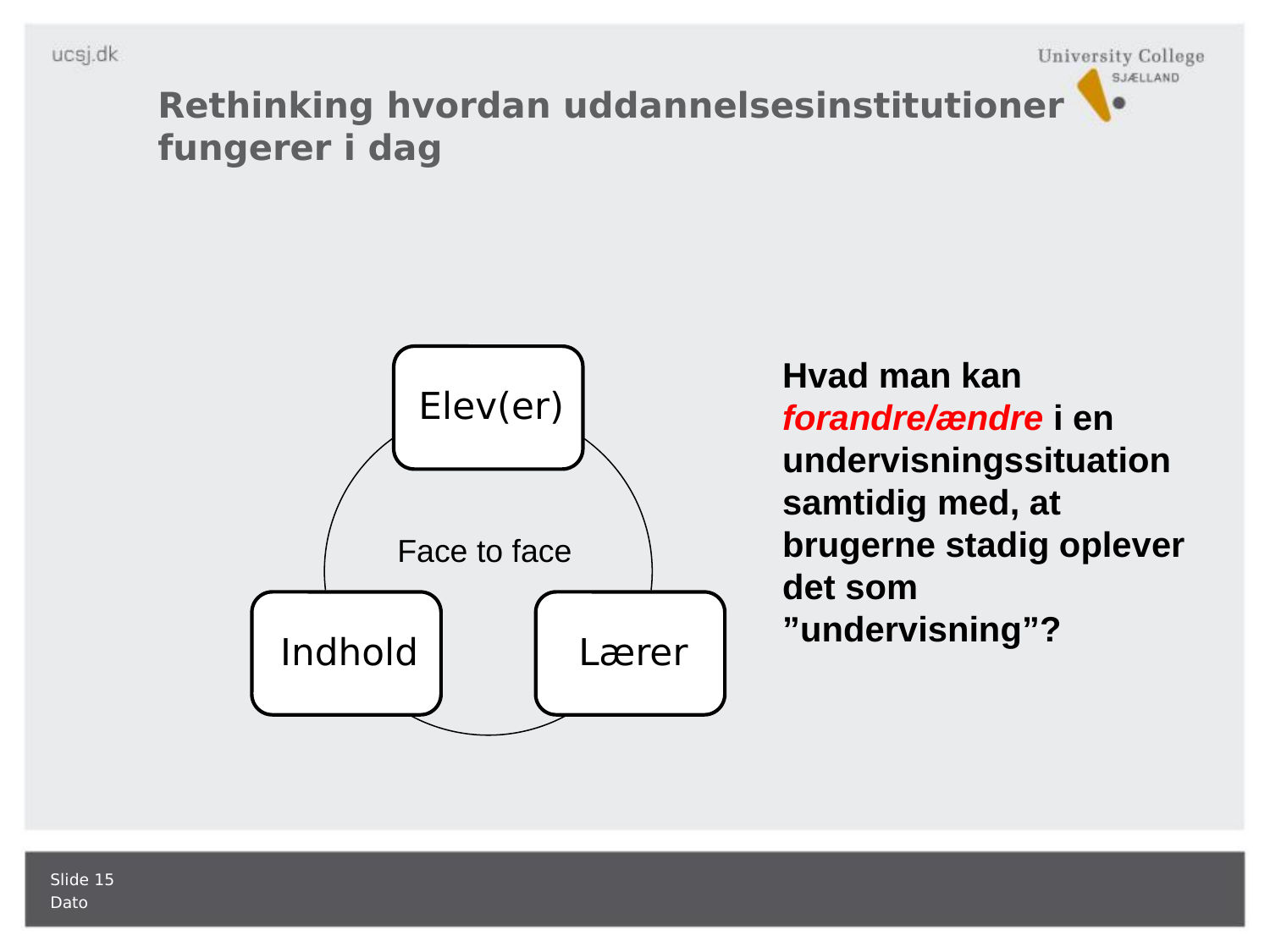

# Rethinking hvordan uddannelsesinstitutioner fungerer i dag

Elev(er)
Lærer
Indhold
Hvad man kan forandre/ændre i en undervisningssituation samtidig med, at brugerne stadig oplever det som ”undervisning”?
Face to face
Slide 15
Dato